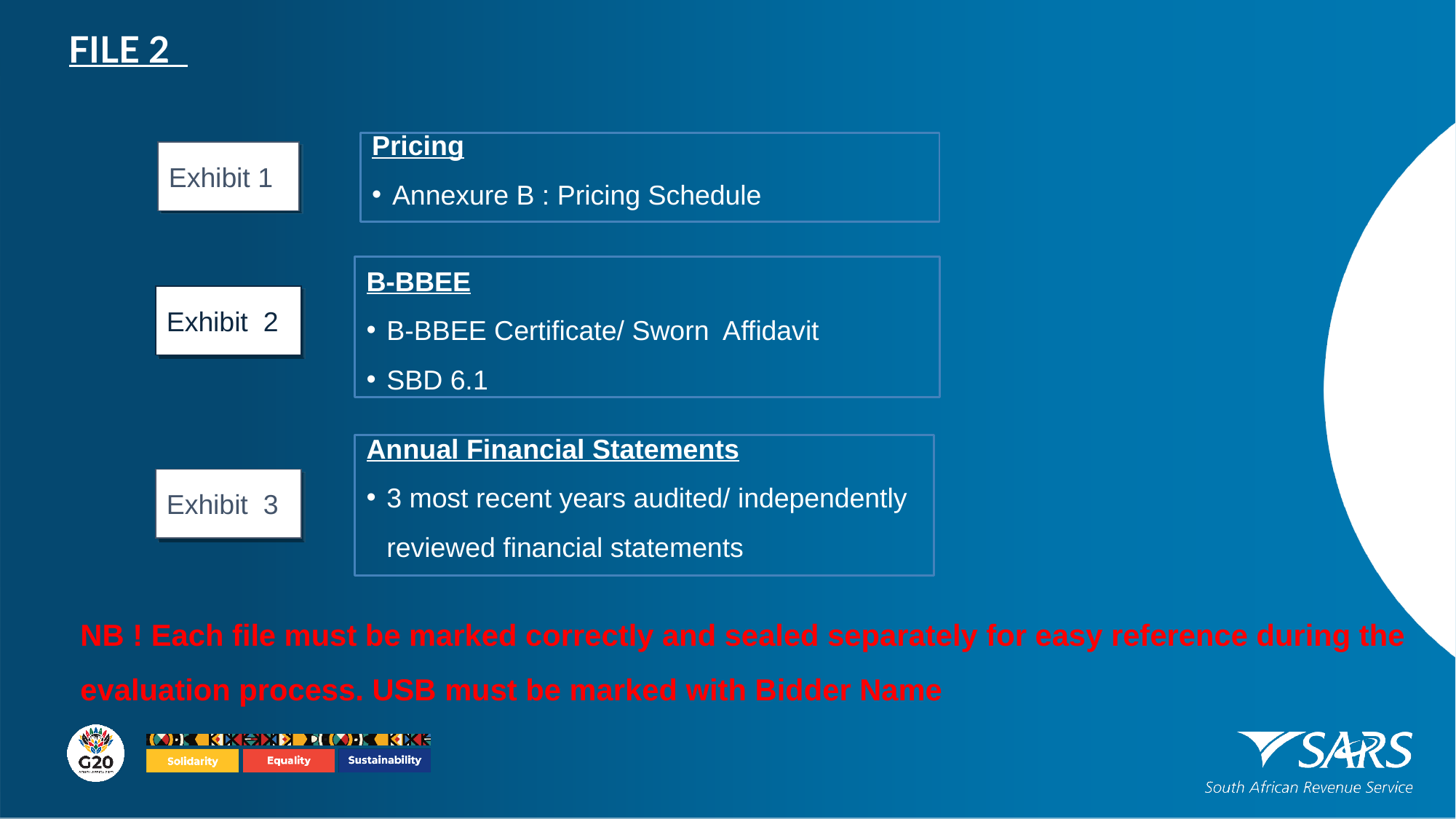

FILE 2
Pricing
Annexure B : Pricing Schedule

Exhibit 1

B-BBEE
B-BBEE Certificate/ Sworn  Affidavit
SBD 6.1

Exhibit  2
Annual Financial Statements
3 most recent years audited/ independently reviewed financial statements

Exhibit  3
NB ! Each file must be marked correctly and sealed separately for easy reference during the evaluation process. USB must be marked with Bidder Name